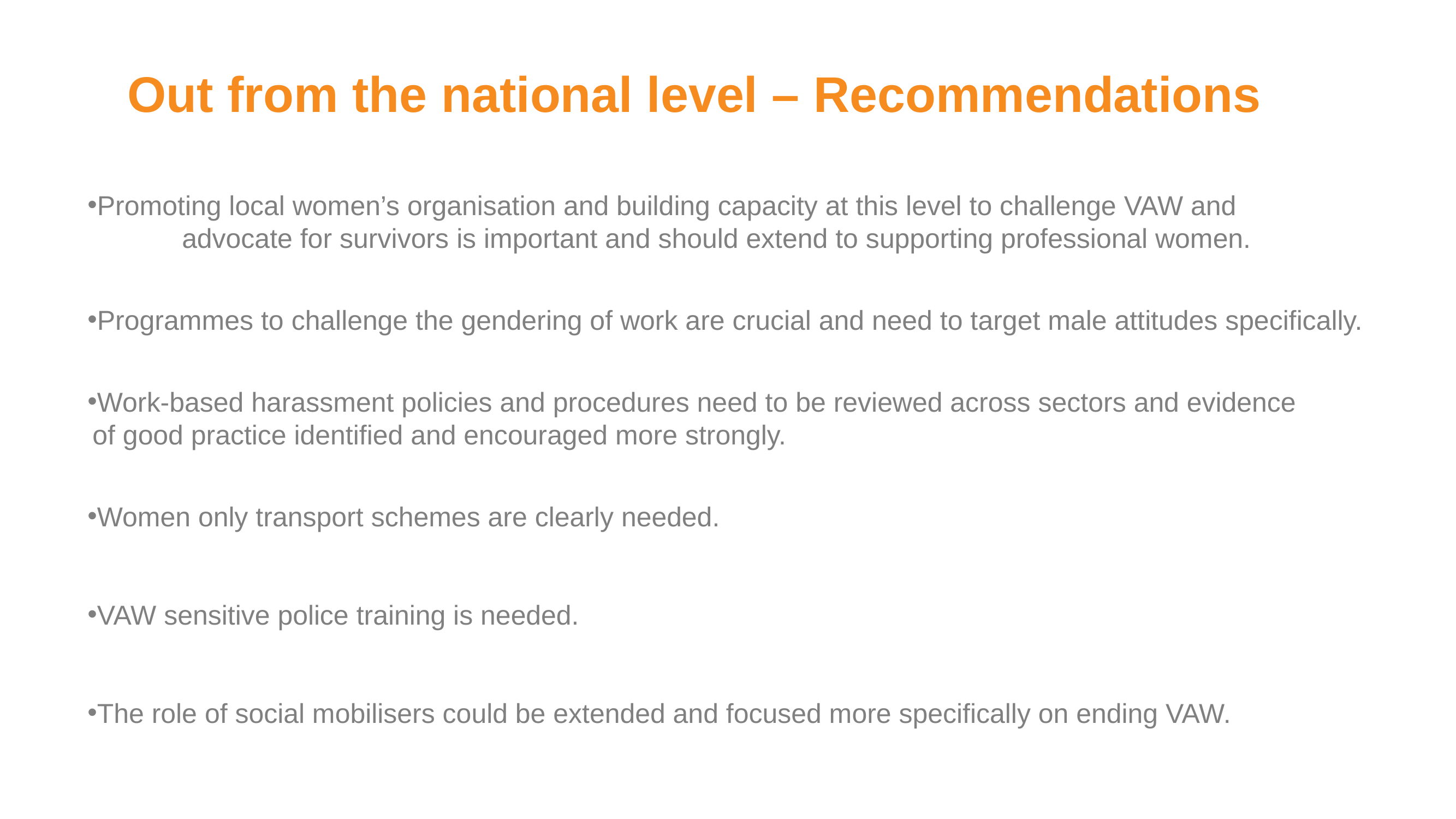

Out from the national level – Recommendations
Promoting local women’s organisation and building capacity at this level to challenge VAW and 			 advocate for survivors is important and should extend to supporting professional women.

Programmes to challenge the gendering of work are crucial and need to target male attitudes specifically.

Work-based harassment policies and procedures need to be reviewed across sectors and evidence 		 of good practice identified and encouraged more strongly.

Women only transport schemes are clearly needed.

VAW sensitive police training is needed.

The role of social mobilisers could be extended and focused more specifically on ending VAW.